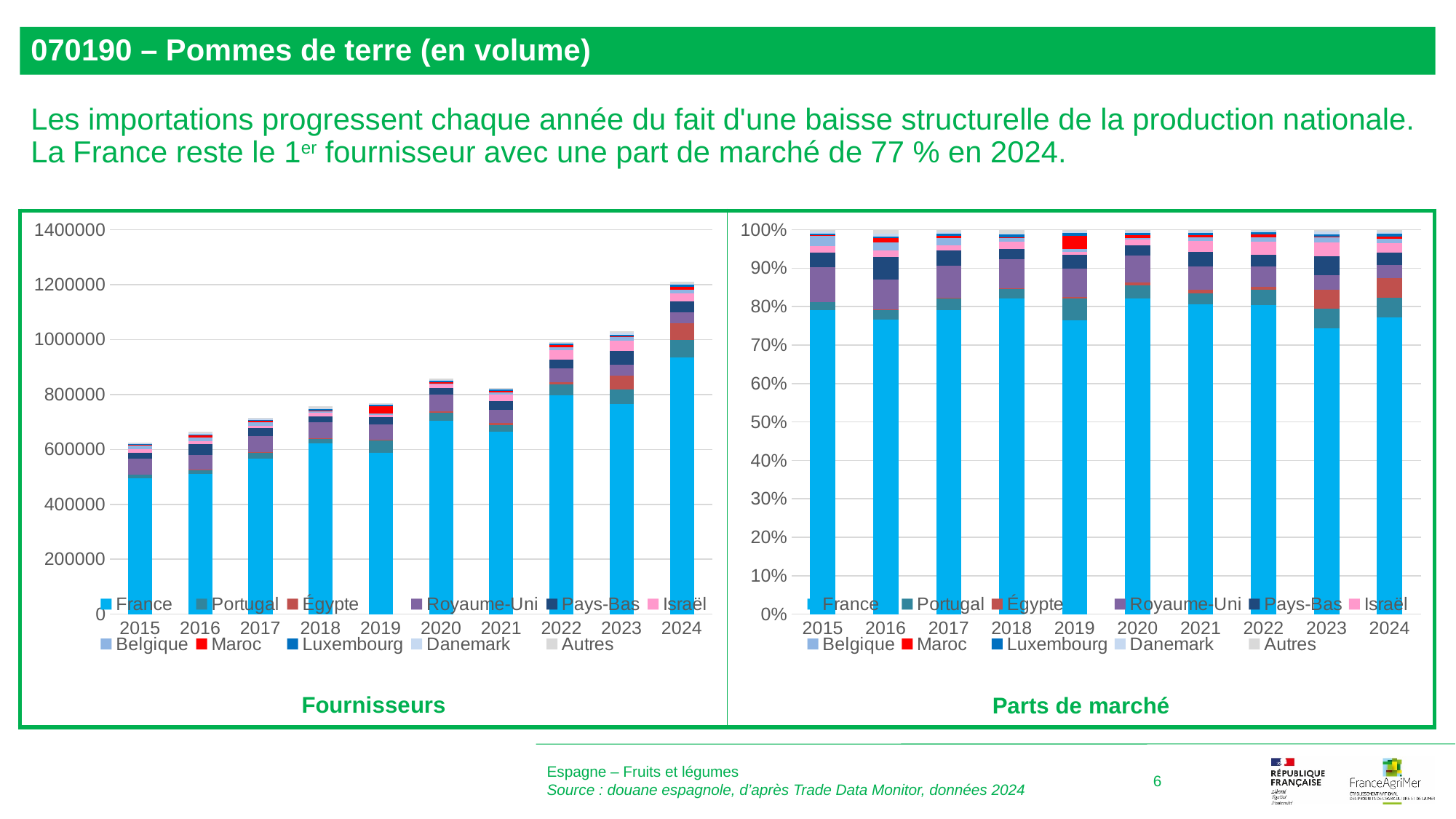

070190 – Pommes de terre (en volume)
Les importations progressent chaque année du fait d'une baisse structurelle de la production nationale. La France reste le 1er fournisseur avec une part de marché de 77 % en 2024.

### Chart

| Category | France | Portugal | Égypte | Royaume-Uni | Pays-Bas | Israël | Belgique | Maroc | Luxembourg | Danemark | Autres |
|---|---|---|---|---|---|---|---|---|---|---|---|
| 2015 | 0.7910686774022387 | 0.01980476516202446 | 0.0 | 0.09218836901557916 | 0.037442385265970705 | 0.017600861743816604 | 0.02575482493431441 | 0.0017516157696561335 | 0.004203238571346379 | 0.00470986466530714 | 0.005475397469746271 |
| 2016 | 0.7669968235850686 | 0.02537377317543873 | 0.00011414067838611088 | 0.077614159451524 | 0.05919095284938687 | 0.017070038822849163 | 0.020847194166810593 | 0.010436362817172164 | 0.003907816383692902 | 0.007823142022542784 | 0.010625596047128085 |
| 2017 | 0.7914522602317476 | 0.030094485613275795 | 0.0019207461553623626 | 0.08293177996133345 | 0.039924679910588845 | 0.013116711190513136 | 0.01819816117213045 | 0.00700499198291179 | 0.0052464048916120425 | 0.0041881772063068696 | 0.005921601684217589 |
| 2018 | 0.8213654924060783 | 0.024815485602791065 | 0.0013183845957724506 | 0.07534211287644306 | 0.027396771675075 | 0.018005593226832164 | 0.010667290191245028 | 0.001850758335347899 | 0.006097859012109851 | 0.0030753500390363377 | 0.010064902039268839 |
| 2019 | 0.764680325203252 | 0.05718243902439024 | 0.0031908943089430895 | 0.07285333333333334 | 0.035897235772357726 | 0.008954796747967479 | 0.00768910569105691 | 0.03327739837398374 | 0.008411056910569106 | 0.0034003252032520324 | 0.004463089430894309 |
| 2020 | 0.8204093533150622 | 0.03491982039769083 | 0.006599801737710654 | 0.07103038078022042 | 0.02608665228293195 | 0.01611989037261648 | 0.003884774622426964 | 0.006647617936905942 | 0.005571170330631523 | 0.004579858883899936 | 0.004150679339903201 |
| 2021 | 0.8064959239691003 | 0.027582072744834884 | 0.009812082719521992 | 0.059617564186262115 | 0.03958567431069088 | 0.02665498503796934 | 0.011160242984348721 | 0.004754358161648178 | 0.0065320852435304085 | 0.0038843033372730515 | 0.003920707304820128 |
| 2022 | 0.8046899584459596 | 0.03850909751079195 | 0.008017307459555412 | 0.05275245088151047 | 0.030140799612700206 | 0.034196352926937505 | 0.012708274498729173 | 0.00729818049784161 | 0.0052275386291201036 | 0.003071166337192883 | 0.003388873199661113 |
| 2023 | 0.7440961786174324 | 0.050823863581169165 | 0.04904518864057166 | 0.037861199240736026 | 0.049056845712820256 | 0.035910582484471806 | 0.01486568138501561 | 0.00034096936327128533 | 0.0052145969858696855 | 0.007912237788731109 | 0.004872656199911018 |
| 2024 | 0.7713125097489335 | 0.051739292266630134 | 0.05133571736882372 | 0.03387223099339672 | 0.0322736122264212 | 0.023538567812549777 | 0.011876986409677215 | 0.007037388862158127 | 0.006944954529736207 | 0.003427498058466366 | 0.006641241723207042 |

### Chart

| Category | France | Portugal | Égypte | Royaume-Uni | Pays-Bas | Israël | Belgique | Maroc | Luxembourg | Danemark | Autres |
|---|---|---|---|---|---|---|---|---|---|---|---|
| 2015 | 494978.0 | 12392.0 | 0.0 | 57683.0 | 23428.0 | 11013.0 | 16115.0 | 1096.0 | 2630.0 | 2947.0 | 3426.0 |
| 2016 | 510701.0 | 16895.0 | 76.0 | 51679.0 | 39412.0 | 11366.0 | 13881.0 | 6949.0 | 2602.0 | 5209.0 | 7075.0 |
| 2017 | 566163.0 | 21528.0 | 1374.0 | 59325.0 | 28560.0 | 9383.0 | 13018.0 | 5011.0 | 3753.0 | 2996.0 | 4236.0 |
| 2018 | 621763.0 | 18785.0 | 998.0 | 57033.0 | 20739.0 | 13630.0 | 8075.0 | 1401.0 | 4616.0 | 2328.0 | 7619.0 |
| 2019 | 587848.0 | 43959.0 | 2453.0 | 56006.0 | 27596.0 | 6884.0 | 5911.0 | 25582.0 | 6466.0 | 2614.0 | 3431.0 |
| 2020 | 703460.0 | 29942.0 | 5659.0 | 60905.0 | 22368.0 | 13822.0 | 3331.0 | 5700.0 | 4777.0 | 3927.0 | 3559.0 |
| 2021 | 664622.0 | 22730.0 | 8086.0 | 49130.0 | 32622.0 | 21966.0 | 9197.0 | 3918.0 | 5383.0 | 3201.0 | 3231.0 |
| 2022 | 797834.0 | 38181.0 | 7949.0 | 52303.0 | 29884.0 | 33905.0 | 12600.0 | 7236.0 | 5183.0 | 3045.0 | 3360.0 |
| 2023 | 765986.0 | 52319.0 | 50488.0 | 38975.0 | 50500.0 | 36967.0 | 15303.0 | 351.0 | 5368.0 | 8145.0 | 5016.0 |
| 2024 | 934577.0 | 62691.0 | 62202.0 | 41042.0 | 39105.0 | 28521.0 | 14391.0 | 8527.0 | 8415.0 | 4153.0 | 8047.0 |
Espagne – Fruits et légumes
Source : douane espagnole, d’après Trade Data Monitor, données 2024
6